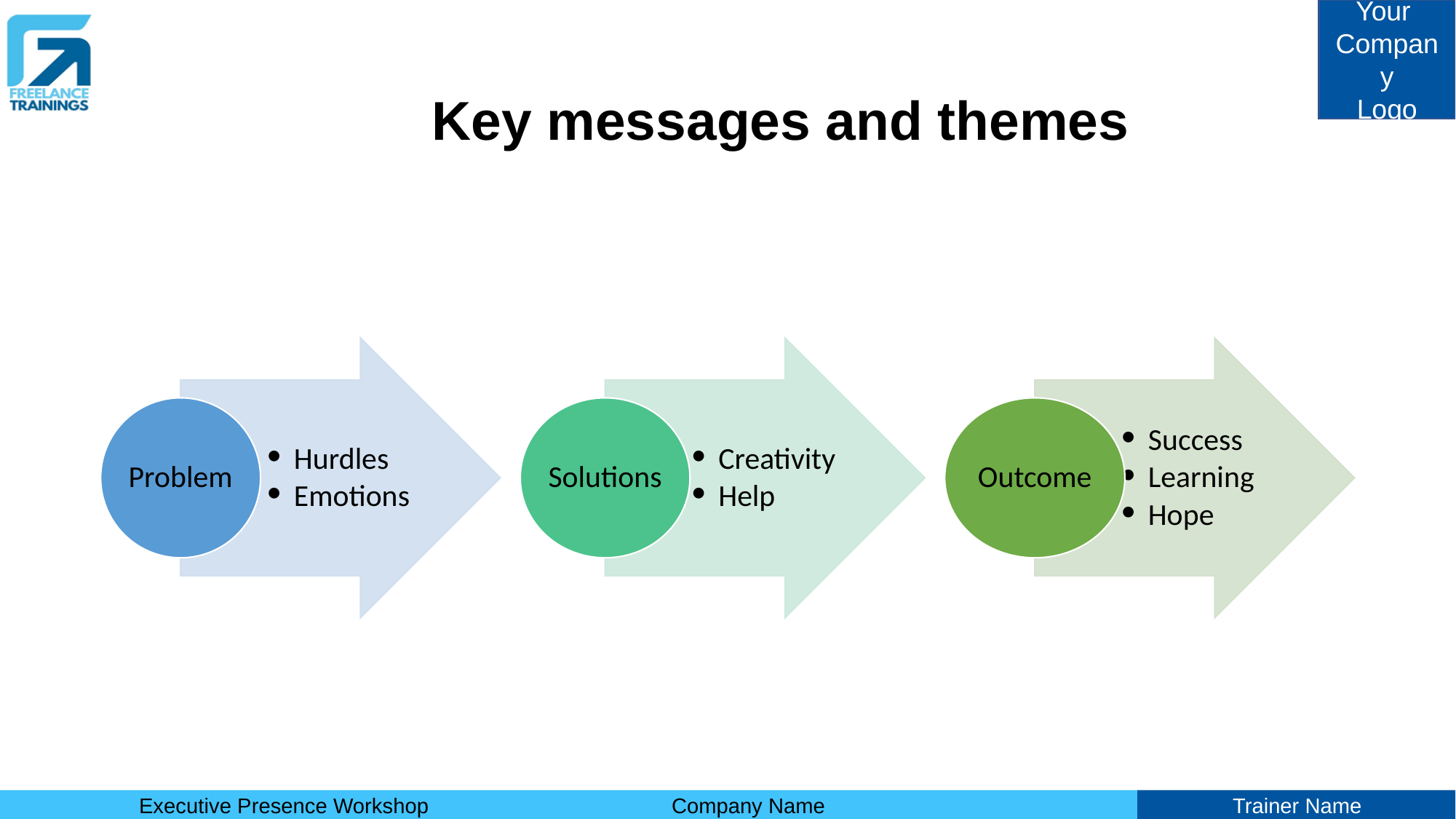

# Key messages and themes

Hurdles
Emotions
Creativity
Help
Success
Learning
Hope

Problem
Solutions
Outcome